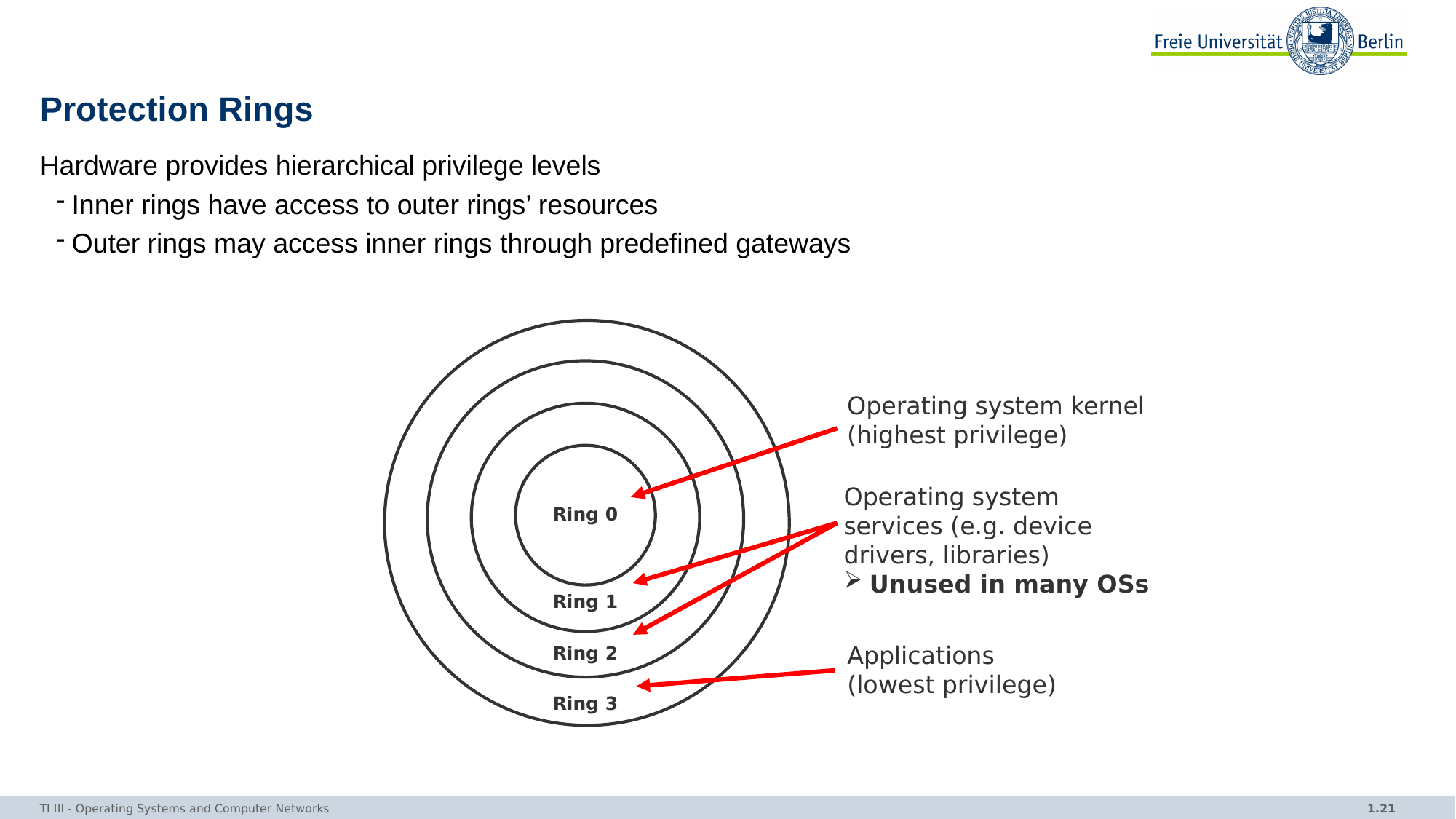

# Protection Rings
Hardware provides hierarchical privilege levels
Inner rings have access to outer rings’ resources
Outer rings may access inner rings through predefined gateways

Operating system kernel
(highest privilege)

Operating system
services (e.g. device
drivers, libraries)
Unused in many OSs
Ring 0

Ring 1
Applications
(lowest privilege)
Ring 2

Ring 3
TI III - Operating Systems and Computer Networks